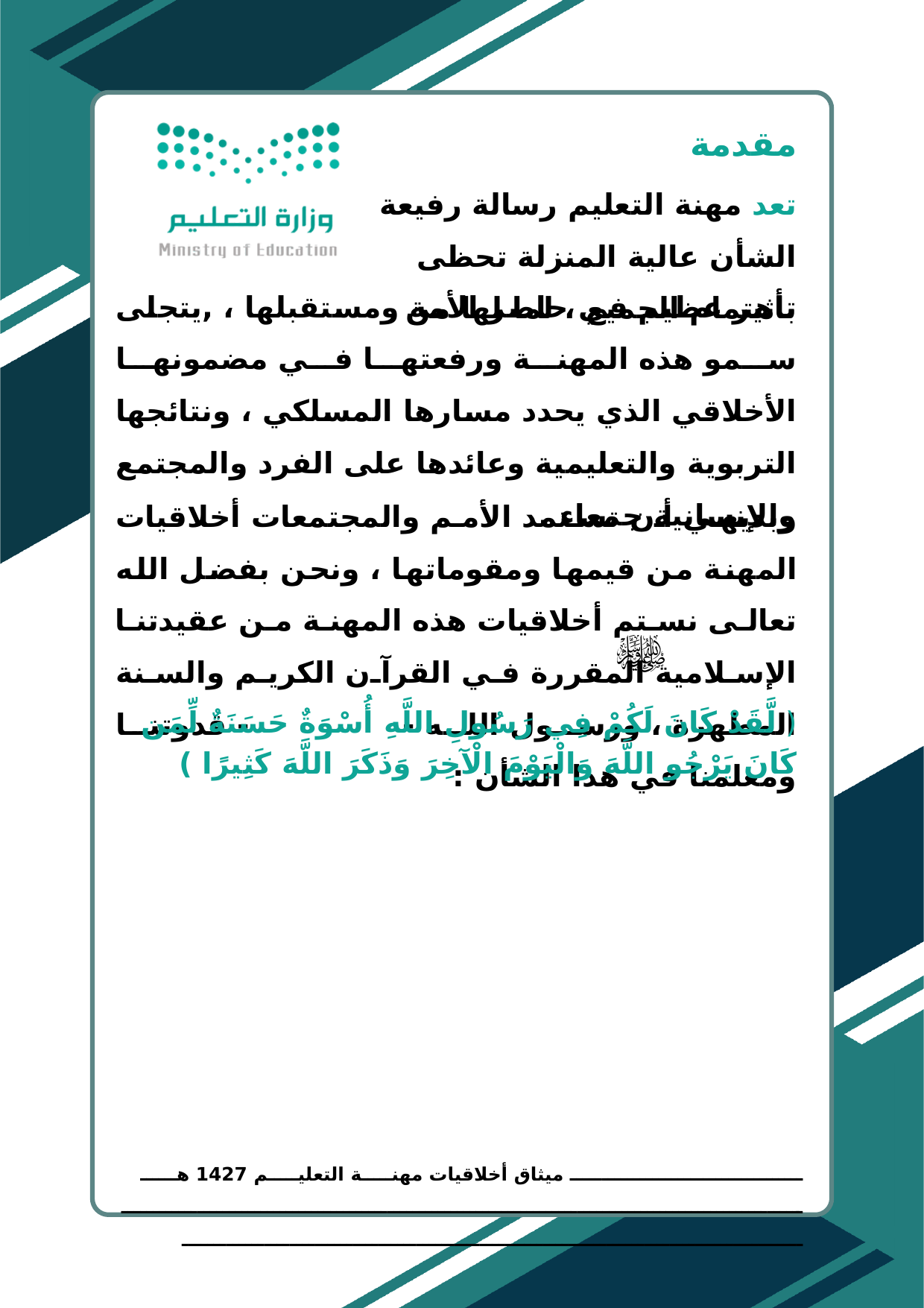

مقدمة
تعد مهنة التعليم رسالة رفيعة الشأن عالية المنزلة تحظى باهتمام الجميع ، لما لها من
تأثير عظيم في حاضر الأمة ومستقبلها ، ,يتجلى سمو هذه المهنة ورفعتها في مضمونها الأخلاقي الذي يحدد مسارها المسلكي ، ونتائجها التربوية والتعليمية وعائدها على الفرد والمجتمع والإنسانية جمعاء .
وبديهي أن تستمد الأمم والمجتمعات أخلاقيات المهنة من قيمها ومقوماتها ، ونحن بفضل الله تعالى نستم أخلاقيات هذه المهنة من عقيدتنا الإسلامية المقررة في القرآن الكريم والسنة المطهرة ، ورسول الله -               - قدوتنا ومعلمنا في هذا الشأن :

( لَّقَدْ كَانَ لَكُمْ فِي رَسُولِ اللَّهِ أُسْوَةٌ حَسَنَةٌ لِّمَن كَانَ يَرْجُو اللَّهَ وَالْيَوْمَ الْآخِرَ وَذَكَرَ اللَّهَ كَثِيرًا )
ــــــــــــــــــــــــــــــــ ميثاق أخلاقيات مهنة التعليم 1427 هـ    ـــــــــــــــــــــــــــــــــــــــــــــــــــــــــــــــــــــــــــــــــــــــــــــــــــــــــــــــــــــــــــــــــــــــــــــــــــــــــــــــــــــــــــــــــــــــــــــــــــــــــــــ